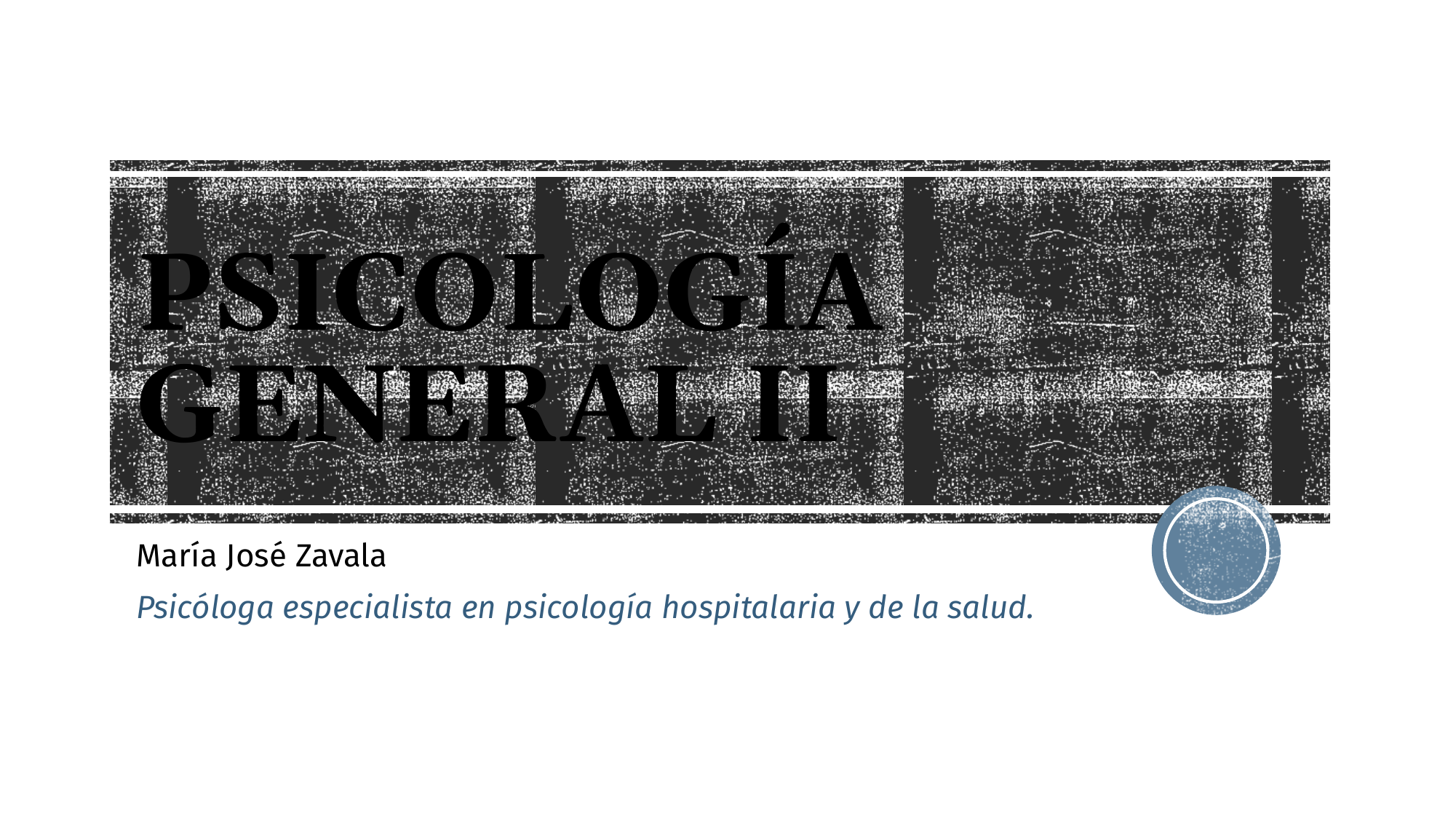

# PSICOLOGÍA GENERAL II
María José Zavala
Psicóloga especialista en psicología hospitalaria y de la salud.